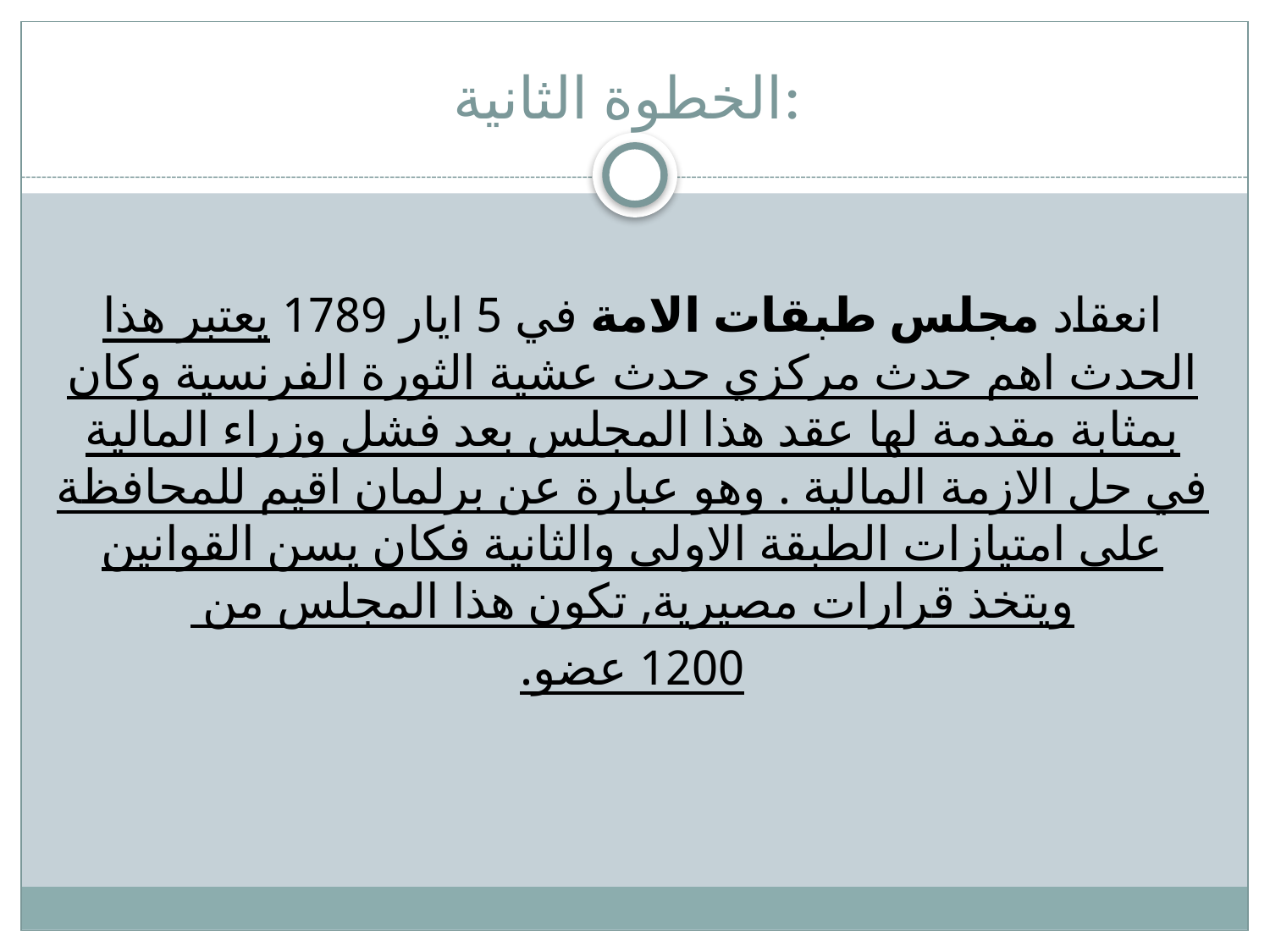

# الخطوة الثانية:

انعقاد مجلس طبقات الامة في 5 ايار 1789 يعتبر هذا الحدث اهم حدث مركزي حدث عشية الثورة الفرنسية وكان بمثابة مقدمة لها عقد هذا المجلس بعد فشل وزراء المالية في حل الازمة المالية . وهو عبارة عن برلمان اقيم للمحافظة على امتيازات الطبقة الاولى والثانية فكان يسن القوانين ويتخذ قرارات مصيرية, تكون هذا المجلس من
1200 عضو.